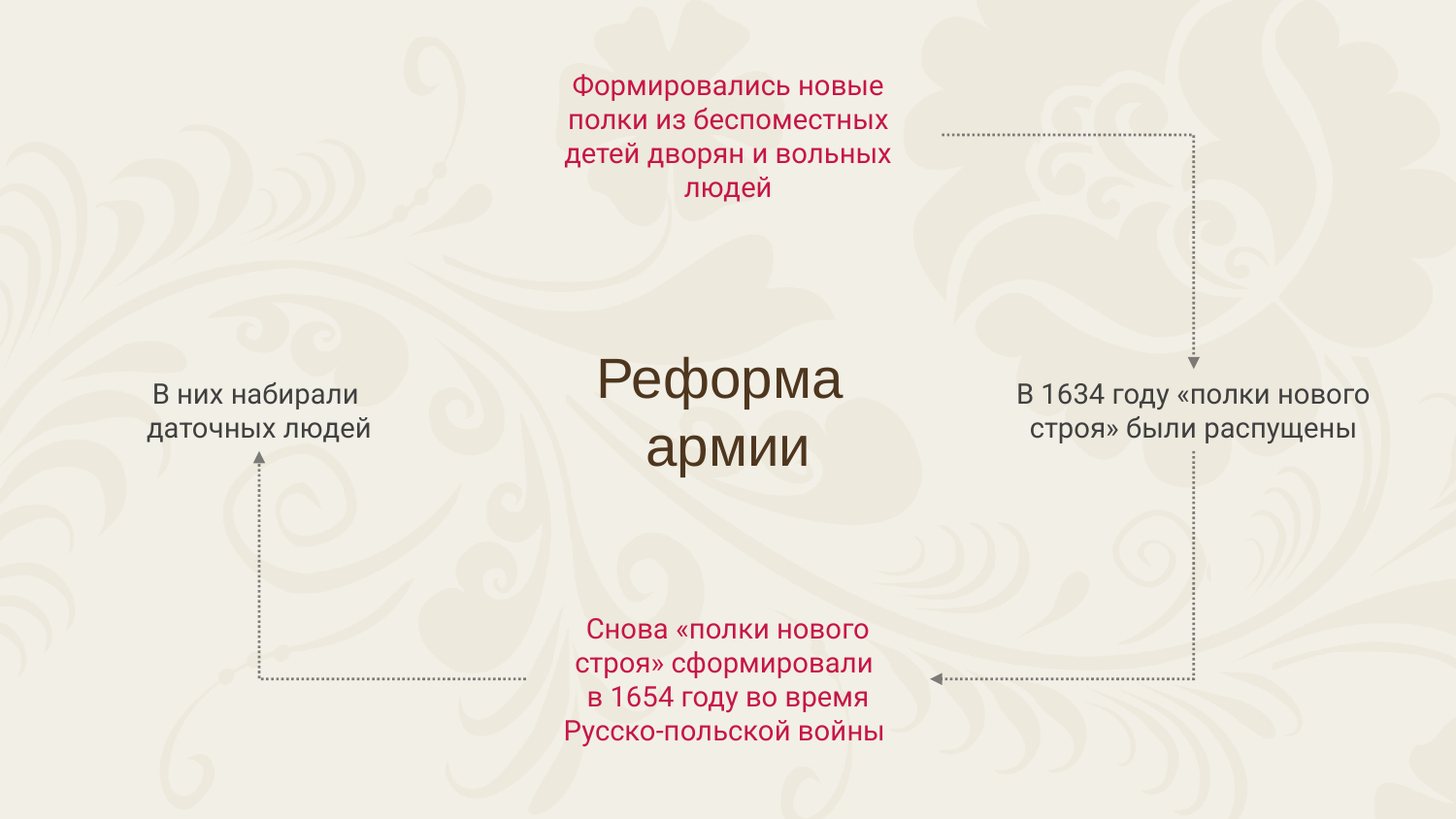

Формировались новые полки из беспоместных детей дворян и вольных людей
Реформа
армии
В 1634 году «полки нового строя» были распущены
В них набирали
даточных людей
Снова «полки нового строя» сформировали
в 1654 году во время Русско-польской войны